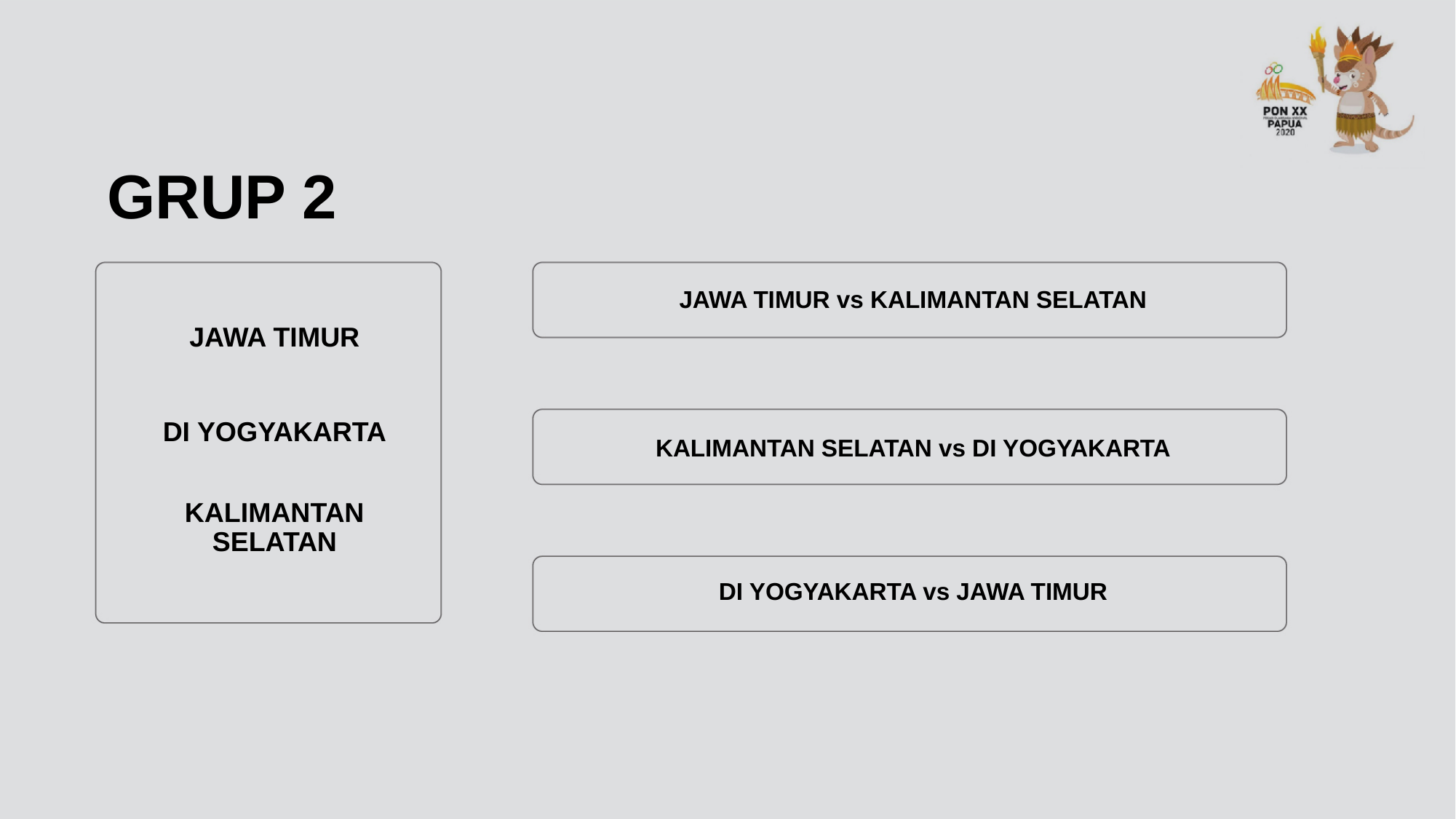

# GRUP 2
JAWA TIMUR vs KALIMANTAN SELATAN
JAWA TIMUR
DI YOGYAKARTA
KALIMANTAN SELATAN vs DI YOGYAKARTA
KALIMANTAN SELATAN
DI YOGYAKARTA vs JAWA TIMUR